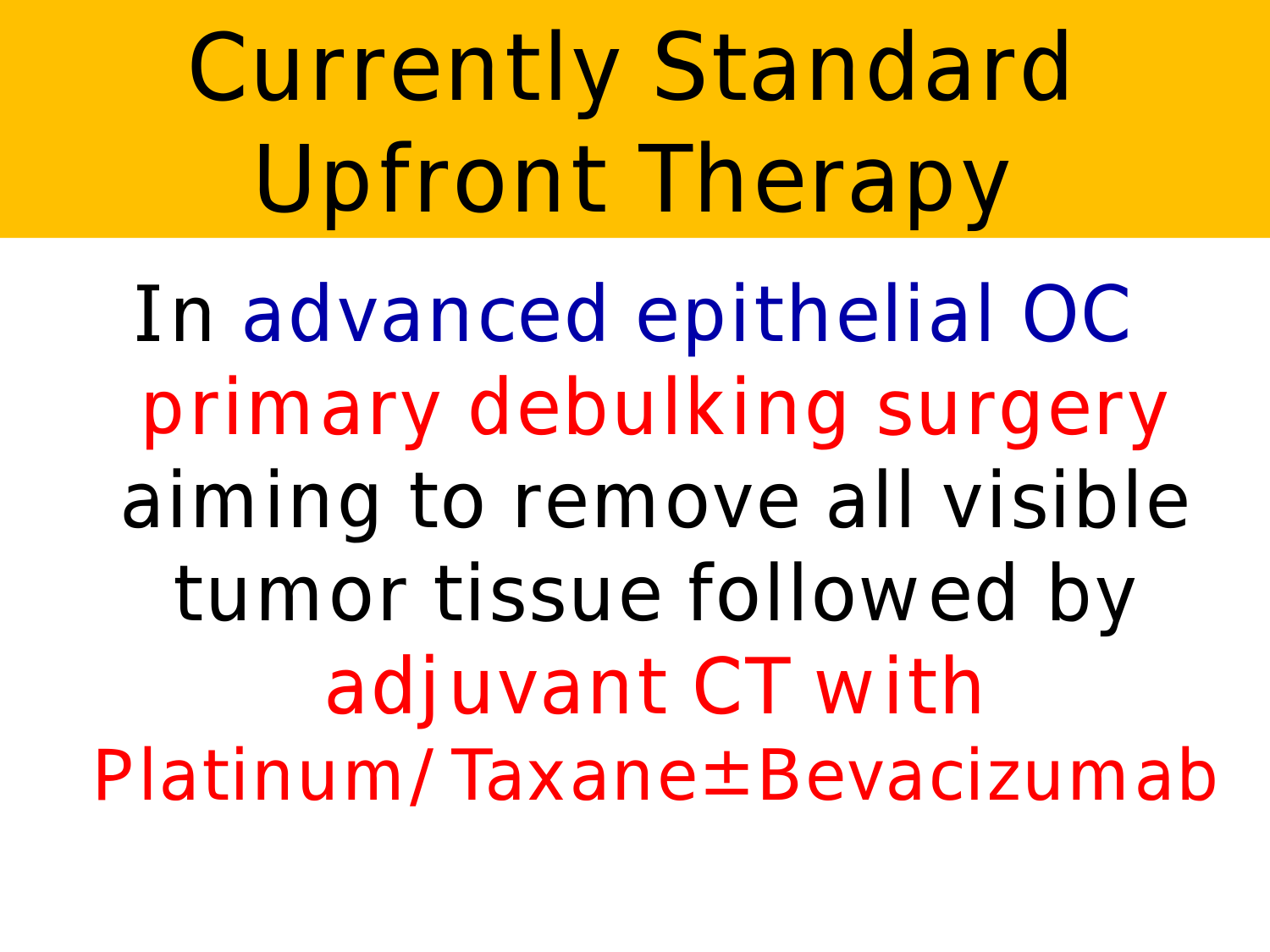

# Currently Standard Upfront Therapy
In advanced epithelial OC primary debulking surgery aiming to remove all visible tumor tissue followed by adjuvant CT with Platinum/Taxane±Bevacizumab